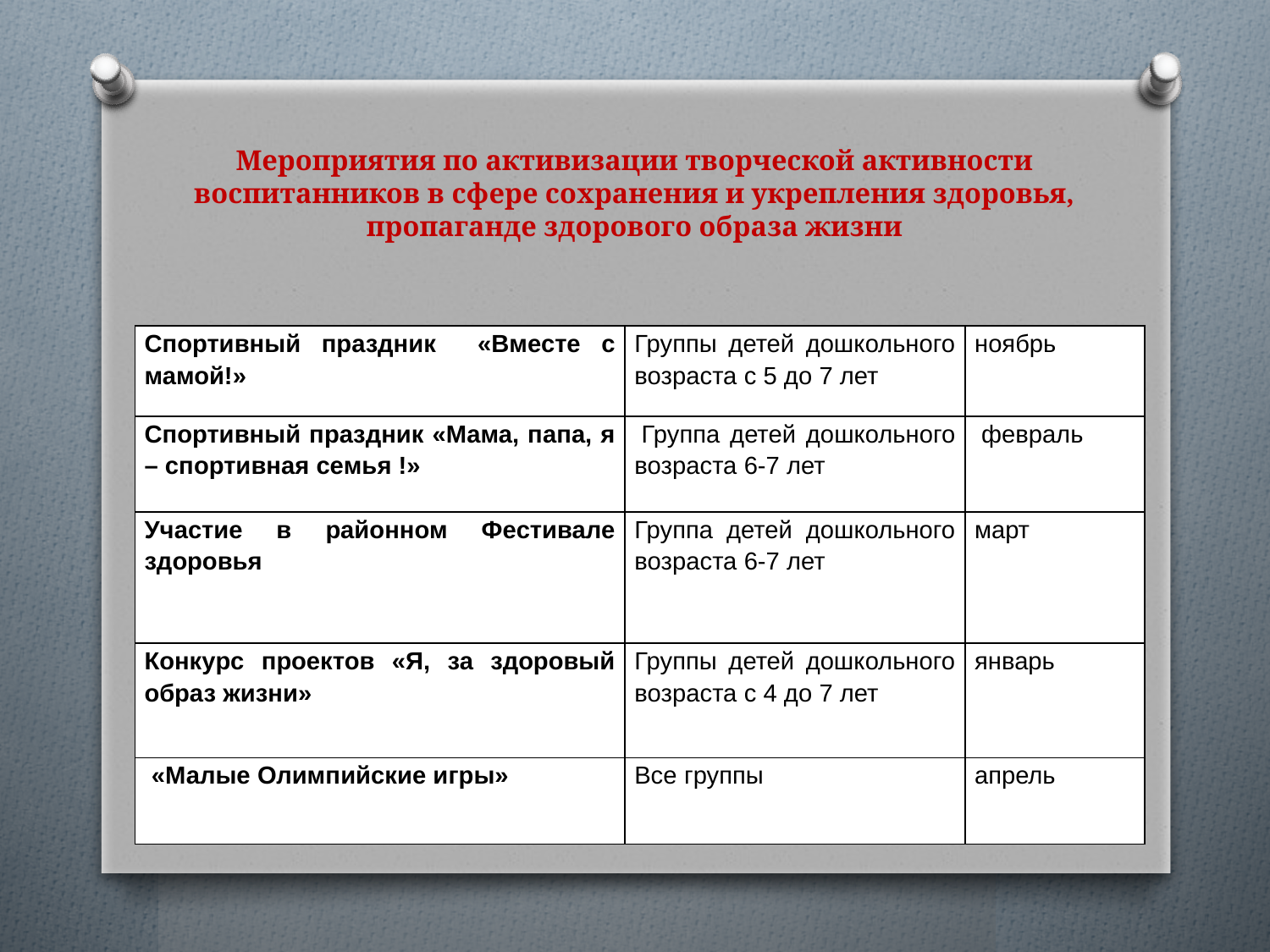

# Мероприятия по активизации творческой активности воспитанников в сфере сохранения и укрепления здоровья, пропаганде здорового образа жизни
| Спортивный праздник «Вместе с мамой!» | Группы детей дошкольного возраста с 5 до 7 лет | ноябрь |
| --- | --- | --- |
| Спортивный праздник «Мама, папа, я – спортивная семья !» | Группа детей дошкольного возраста 6-7 лет | февраль |
| Участие в районном Фестивале здоровья | Группа детей дошкольного возраста 6-7 лет | март |
| Конкурс проектов «Я, за здоровый образ жизни» | Группы детей дошкольного возраста с 4 до 7 лет | январь |
| «Малые Олимпийские игры» | Все группы | апрель |